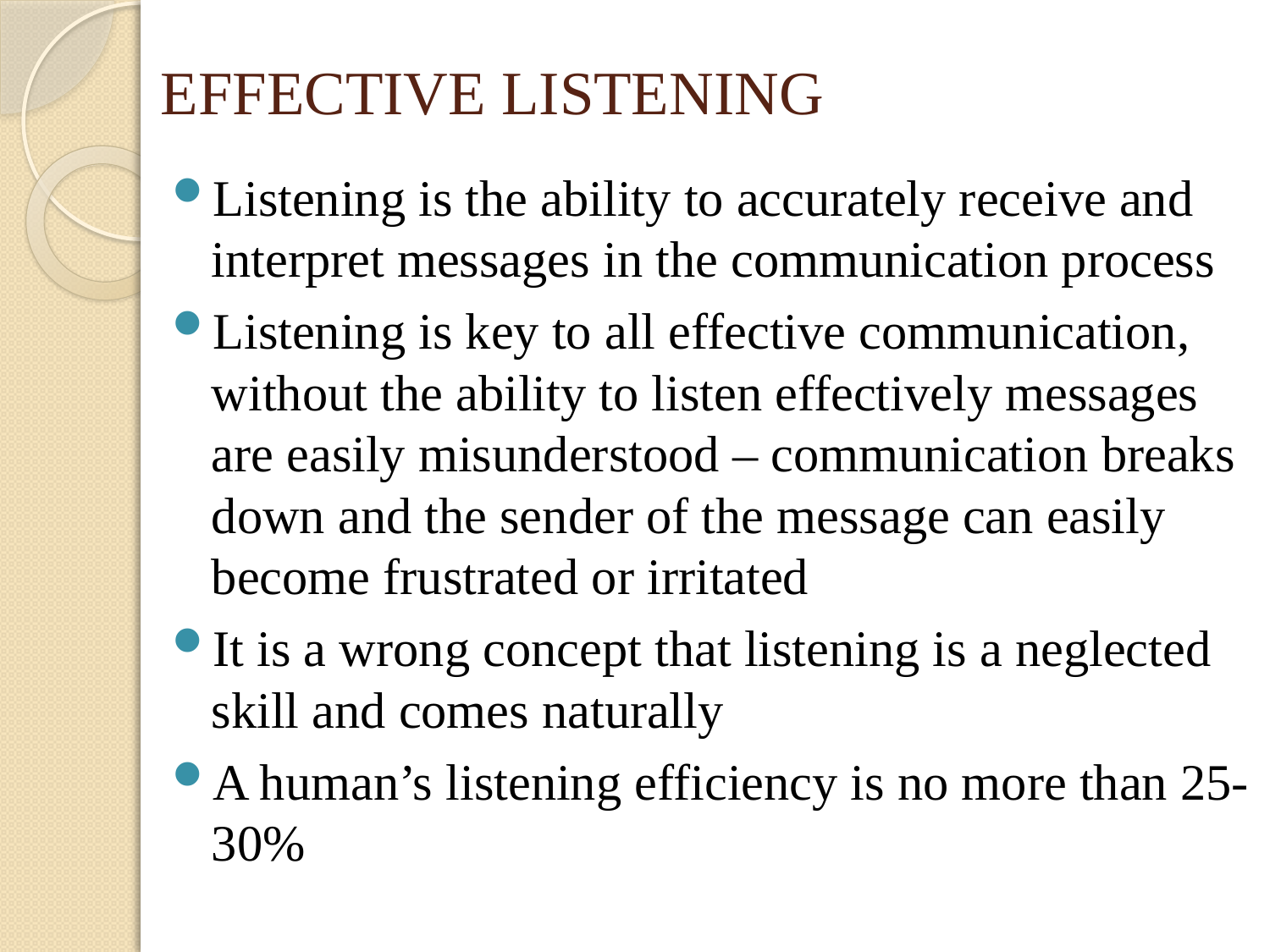

# EFFECTIVE LISTENING
Listening is the ability to accurately receive and interpret messages in the communication process
Listening is key to all effective communication, without the ability to listen effectively messages are easily misunderstood – communication breaks down and the sender of the message can easily become frustrated or irritated
It is a wrong concept that listening is a neglected skill and comes naturally
A human’s listening efficiency is no more than 25-30%